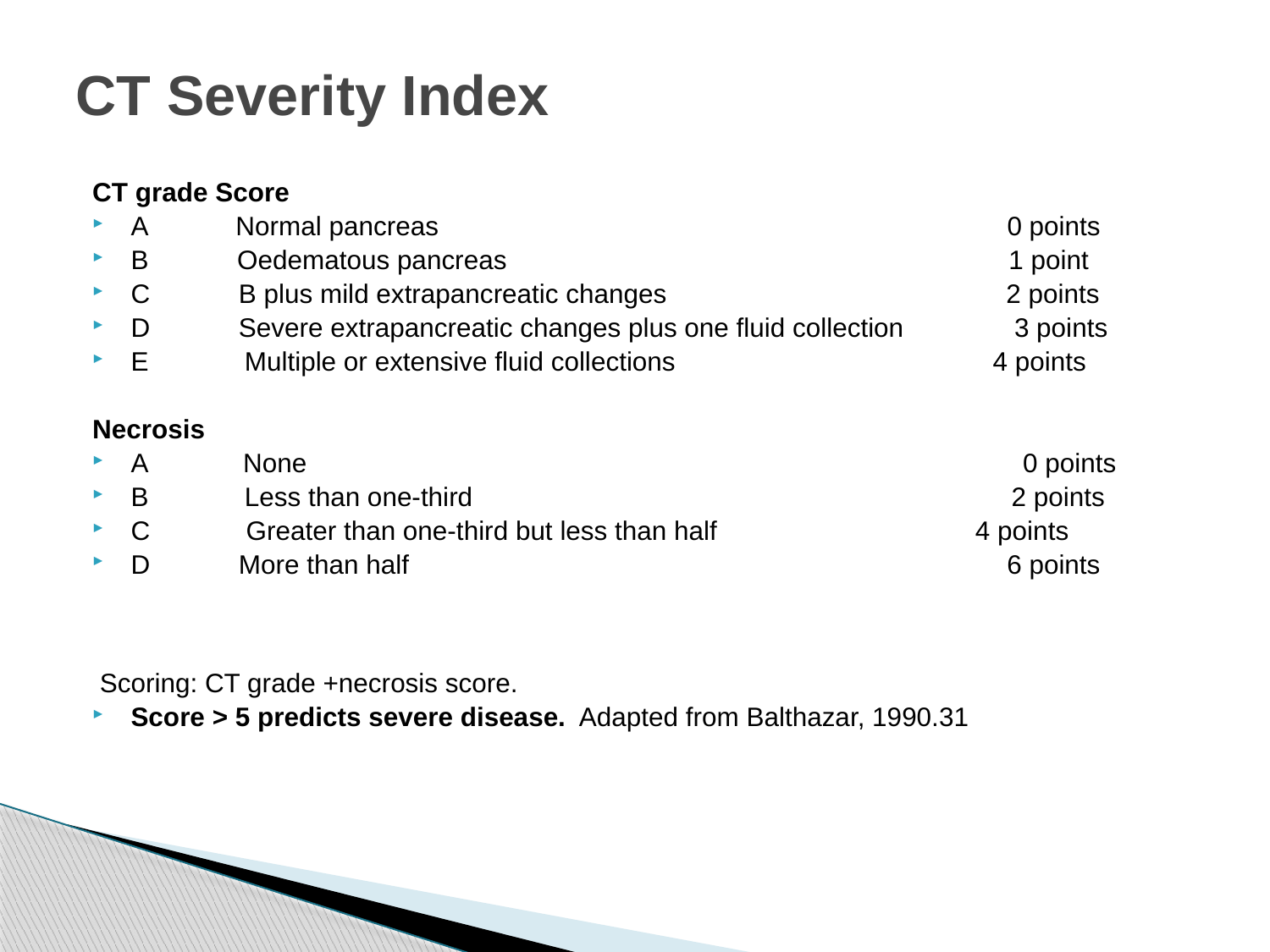

# CT Severity Index
CT grade Score
A            Normal pancreas                                                                             0 points
B            Oedematous pancreas                                                                    1 point
C            B plus mild extrapancreatic changes                                              2 points
D            Severe extrapancreatic changes plus one fluid collection               3 points
E             Multiple or extensive fluid collections                                           4 points

Necrosis
A             None                                                                                                 0 points
B             Less than one-third                                                                         2 points
C             Greater than one-third but less than half                                   4 points
D            More than half                                                                                 6 points

 Scoring: CT grade +necrosis score.
Score > 5 predicts severe disease.  Adapted from Balthazar, 1990.31